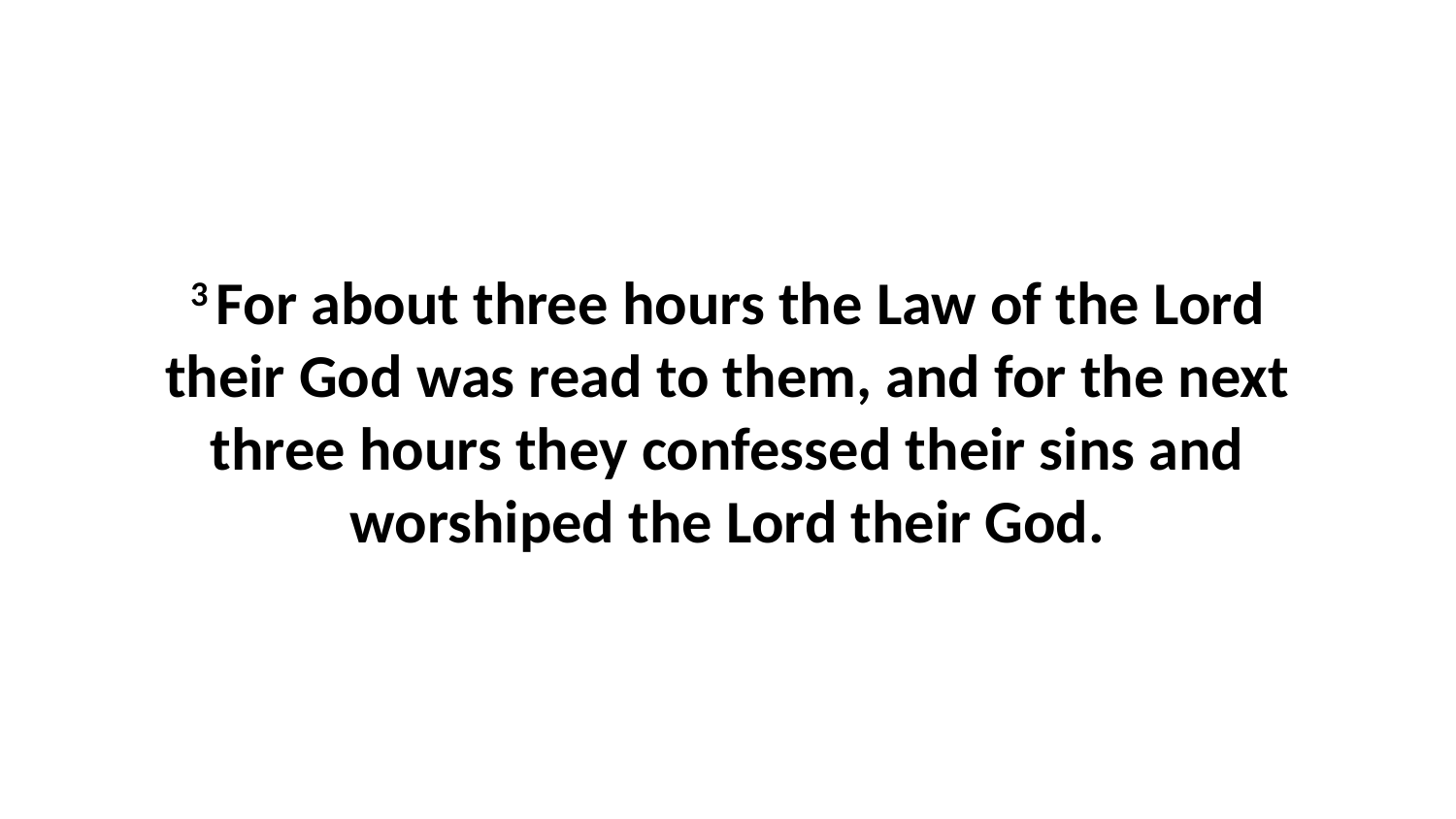

3 For about three hours the Law of the Lord their God was read to them, and for the next three hours they confessed their sins and worshiped the Lord their God.